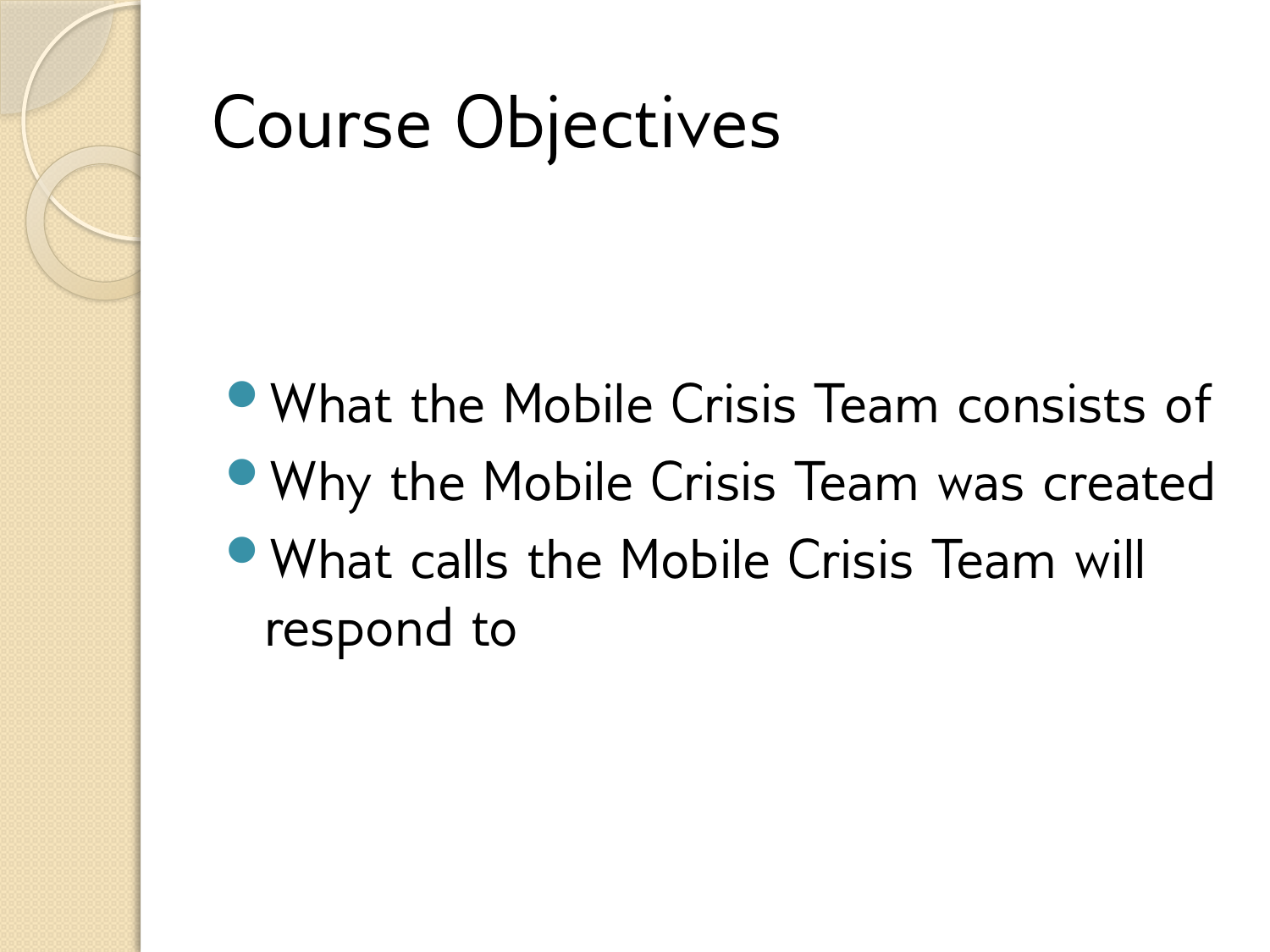

# Course Objectives
What the Mobile Crisis Team consists of
Why the Mobile Crisis Team was created
What calls the Mobile Crisis Team will respond to